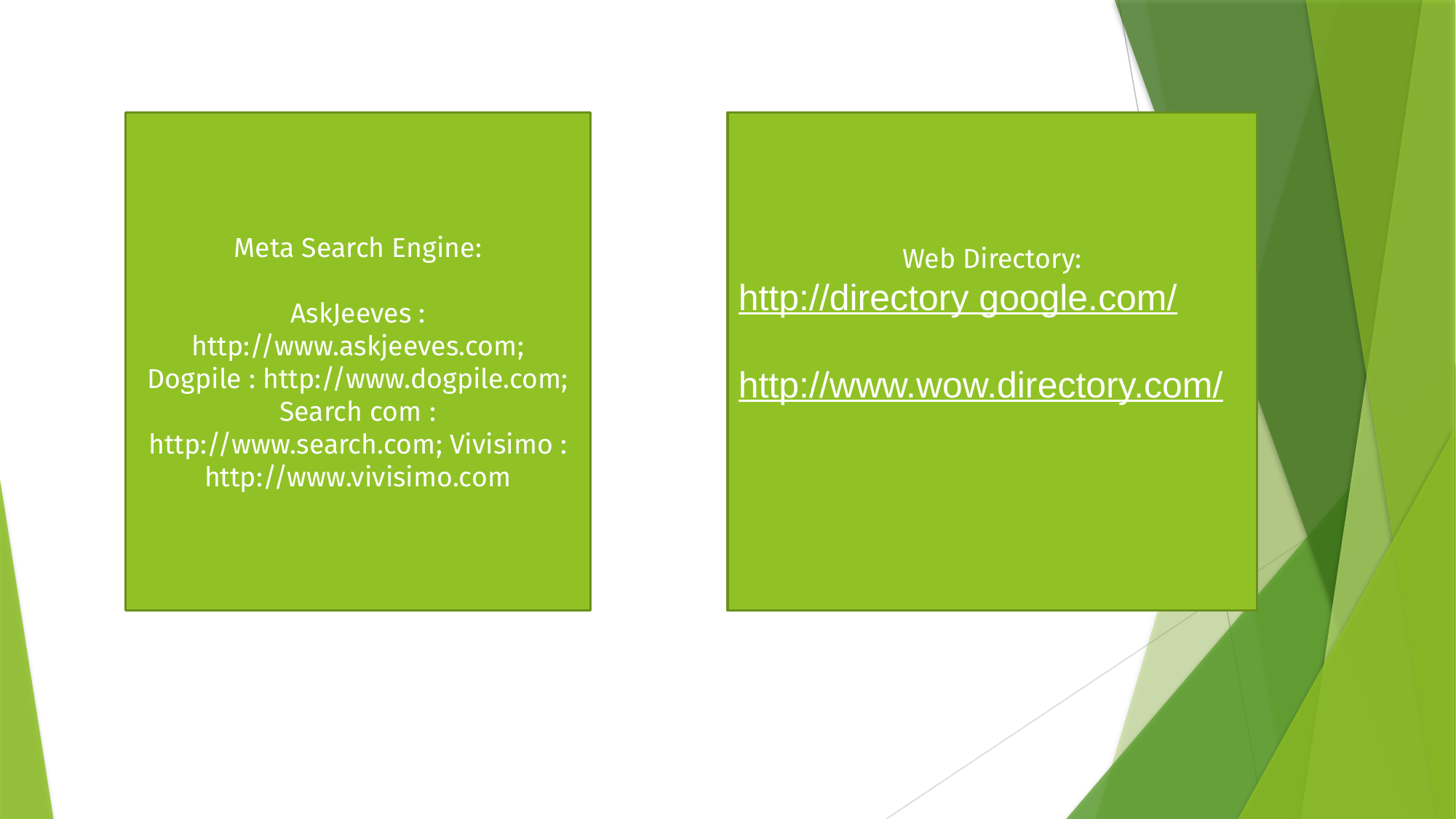

Meta Search Engine:

AskJeeves : http://www.askjeeves.com; Dogpile : http://www.dogpile.com; Search com : http://www.search.com; Vivisimo : http://www.vivisimo.com
Web Directory:
http://directory google.com/

http://www.wow.directory.com/